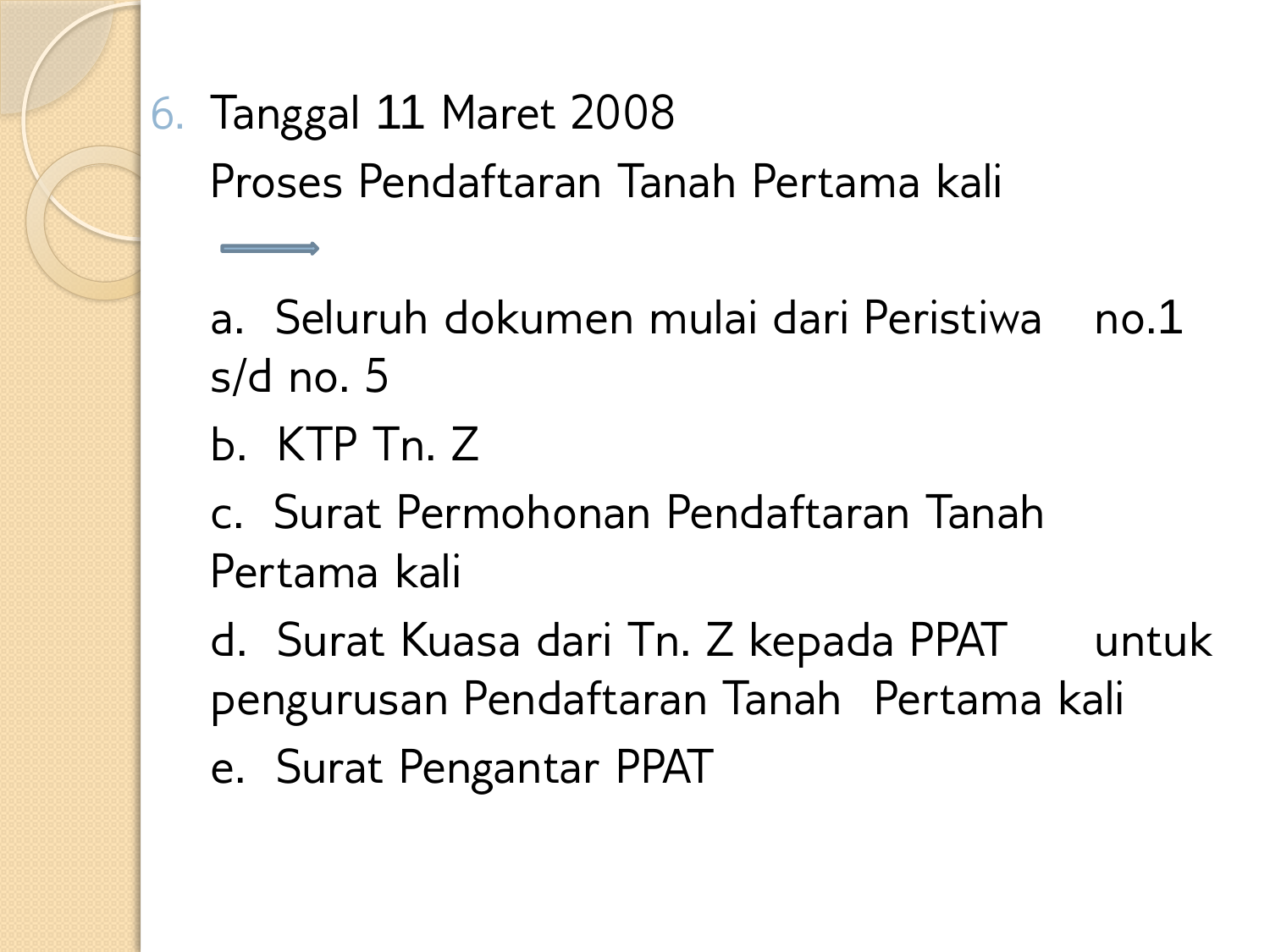

Tanggal 11 Maret 2008
	Proses Pendaftaran Tanah Pertama kali

	a.  Seluruh dokumen mulai dari Peristiwa 	no.1 s/d no. 5
	b.  KTP Tn. Z
	c.  Surat Permohonan Pendaftaran Tanah 	Pertama kali
	d.  Surat Kuasa dari Tn. Z kepada PPAT 	untuk pengurusan Pendaftaran Tanah 	Pertama kali
	e.  Surat Pengantar PPAT